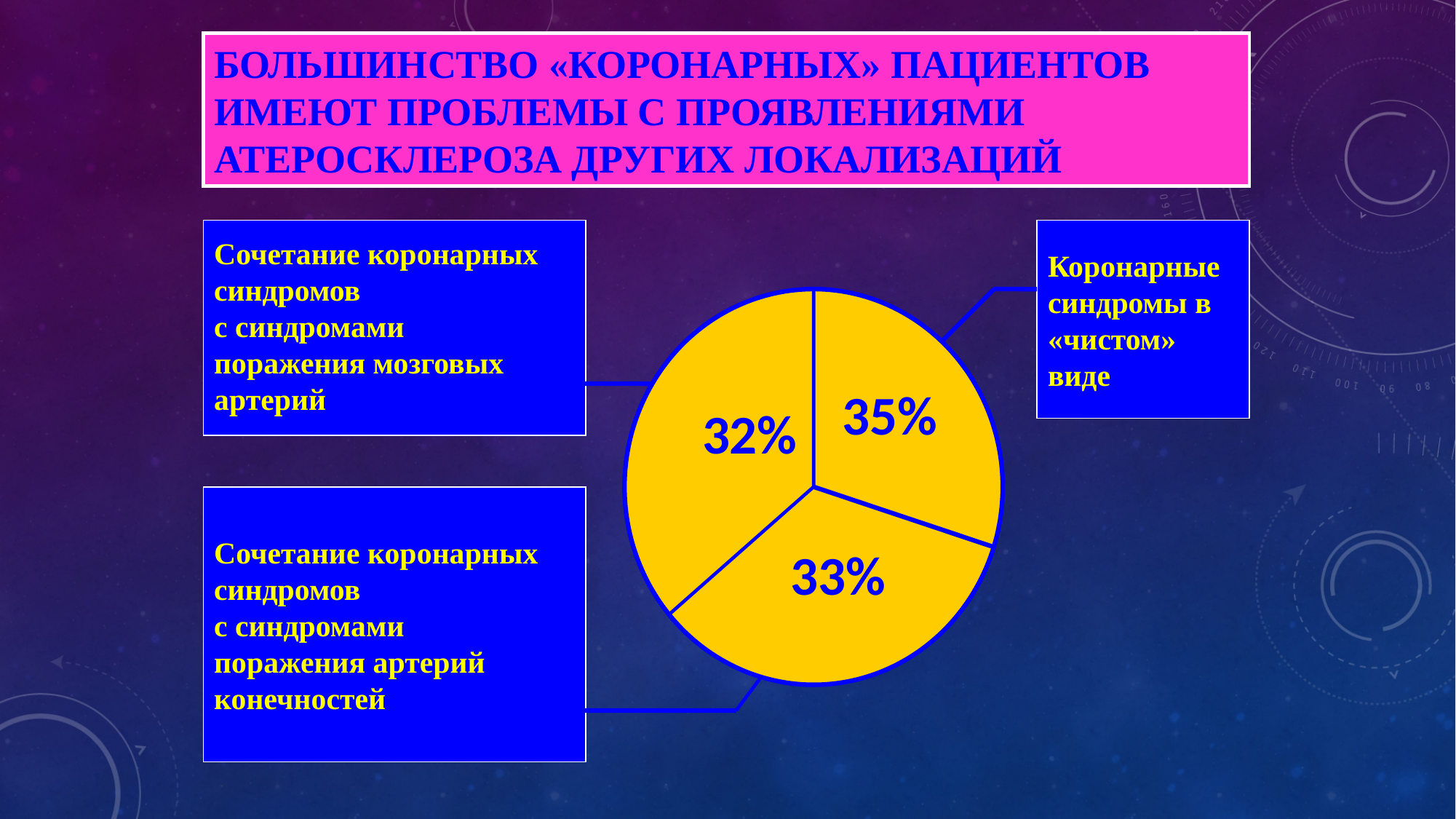

# Большинство «коронарных» пациентов имеют проблемы с проявлениями атеросклероза других локализаций
Коронарные
синдромы в
«чистом»
виде

Сочетание коронарных
синдромов
с синдромами
поражения мозговых
артерий

35%

32%

Сочетание коронарных
синдромов
с синдромами
поражения артерий
конечностей

33%